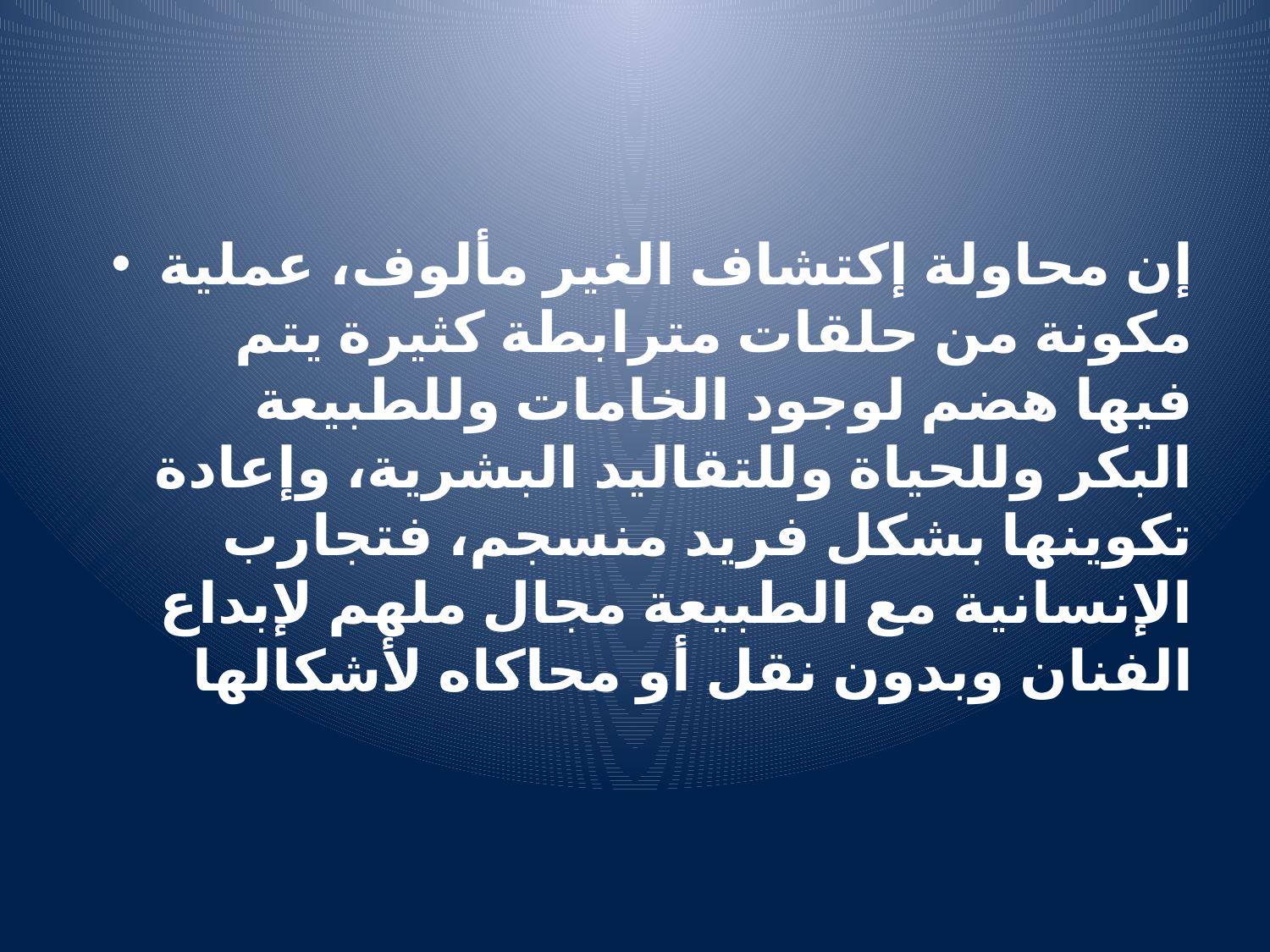

#
إن محاولة إكتشاف الغير مألوف، عملية مكونة من حلقات مترابطة كثيرة يتم فيها هضم لوجود الخامات وللطبيعة البكر وللحياة وللتقاليد البشرية، وإعادة تكوينها بشكل فريد منسجم، فتجارب الإنسانية مع الطبيعة مجال ملهم لإبداع الفنان وبدون نقل أو محاكاه لأشكالها